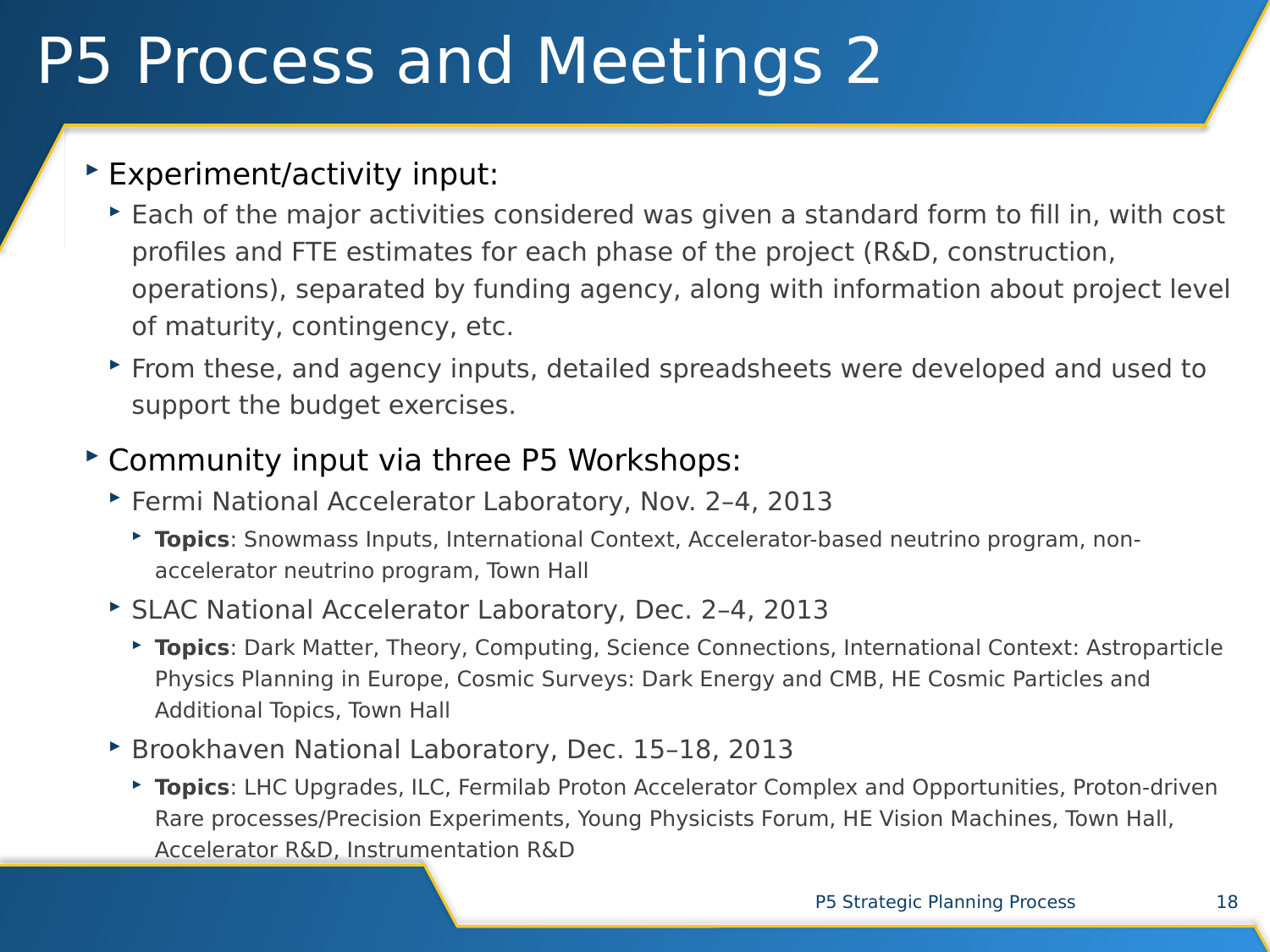

# P5 Process and Meetings 2
Experiment/activity input:
Each of the major activities considered was given a standard form to fill in, with cost profiles and FTE estimates for each phase of the project (R&D, construction, operations), separated by funding agency, along with information about project level of maturity, contingency, etc.
From these, and agency inputs, detailed spreadsheets were developed and used to support the budget exercises.
Community input via three P5 Workshops:
Fermi National Accelerator Laboratory, Nov. 2–4, 2013
Topics: Snowmass Inputs, International Context, Accelerator-based neutrino program, non-accelerator neutrino program, Town Hall
SLAC National Accelerator Laboratory, Dec. 2–4, 2013
Topics: Dark Matter, Theory, Computing, Science Connections, International Context: Astroparticle Physics Planning in Europe, Cosmic Surveys: Dark Energy and CMB, HE Cosmic Particles and Additional Topics, Town Hall
Brookhaven National Laboratory, Dec. 15–18, 2013
Topics: LHC Upgrades, ILC, Fermilab Proton Accelerator Complex and Opportunities, Proton-driven Rare processes/Precision Experiments, Young Physicists Forum, HE Vision Machines, Town Hall, Accelerator R&D, Instrumentation R&D

P5 Strategic Planning Process
18